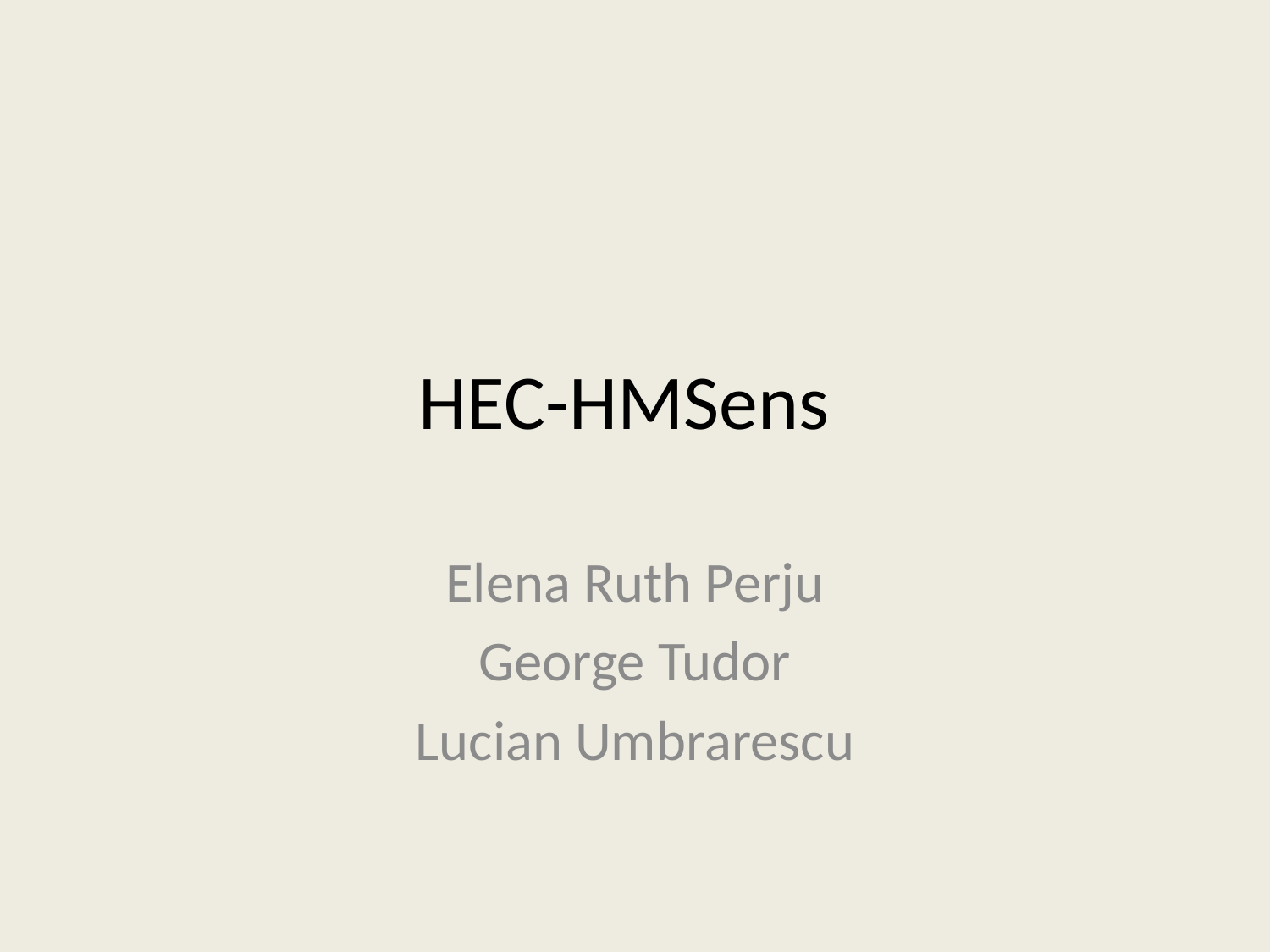

# HEC-HMSens
Elena Ruth Perju
George Tudor
Lucian Umbrarescu